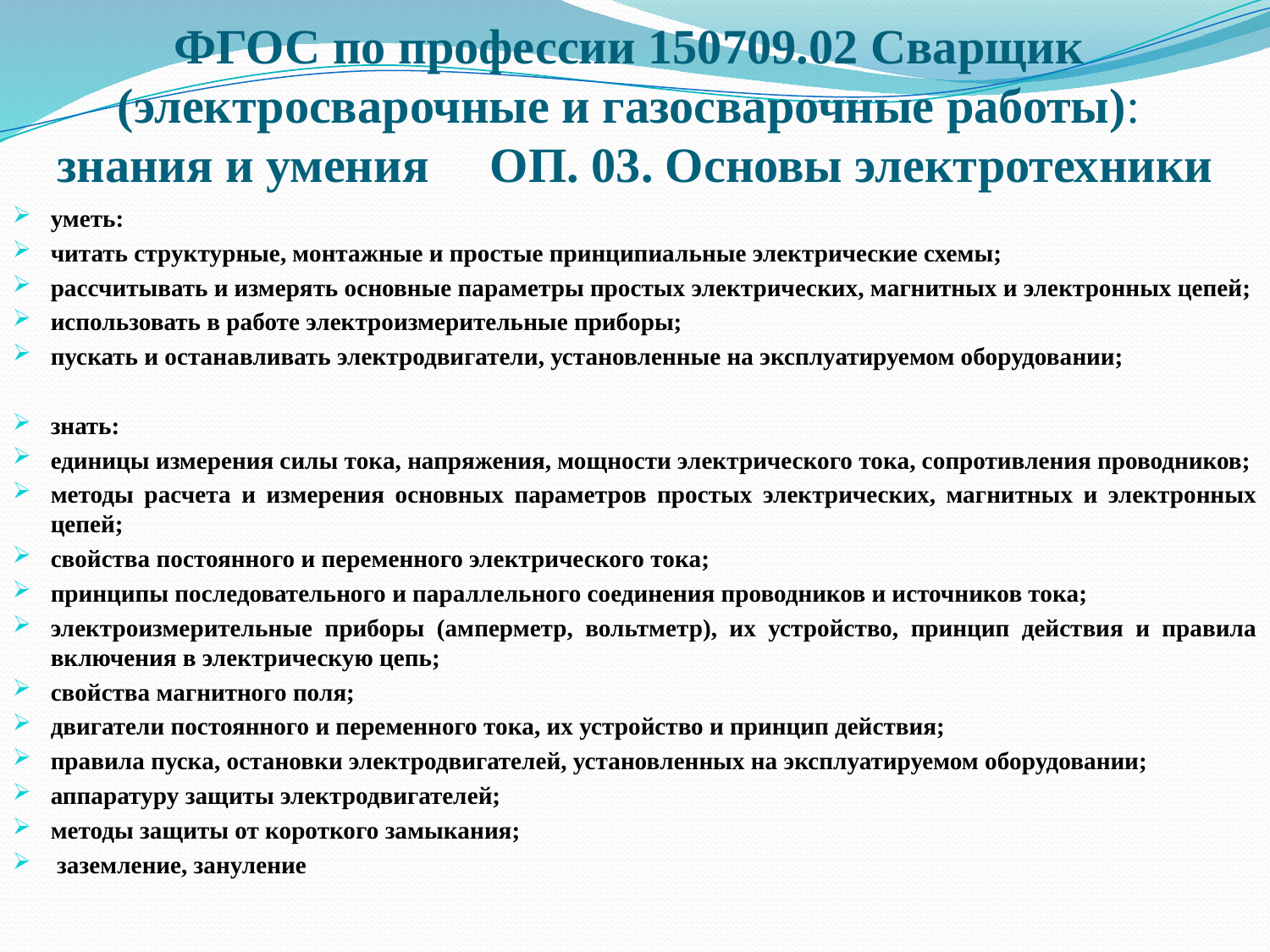

# ФГОС по профессии 150709.02 Сварщик (электросварочные и газосварочные работы): знания и умения     ОП. 03. Основы электротехники
уметь:
читать структурные, монтажные и простые принципиальные электрические схемы;
рассчитывать и измерять основные параметры простых электрических, магнитных и электронных цепей;
использовать в работе электроизмерительные приборы;
пускать и останавливать электродвигатели, установленные на эксплуатируемом оборудовании;

знать:
единицы измерения силы тока, напряжения, мощности электрического тока, сопротивления проводников;
методы расчета и измерения основных параметров простых электрических, магнитных и электронных цепей;
свойства постоянного и переменного электрического тока;
принципы последовательного и параллельного соединения проводников и источников тока;
электроизмерительные приборы (амперметр, вольтметр), их устройство, принцип действия и правила включения в электрическую цепь;
свойства магнитного поля;
двигатели постоянного и переменного тока, их устройство и принцип действия;
правила пуска, остановки электродвигателей, установленных на эксплуатируемом оборудовании;
аппаратуру защиты электродвигателей;
методы защиты от короткого замыкания;
 заземление, зануление